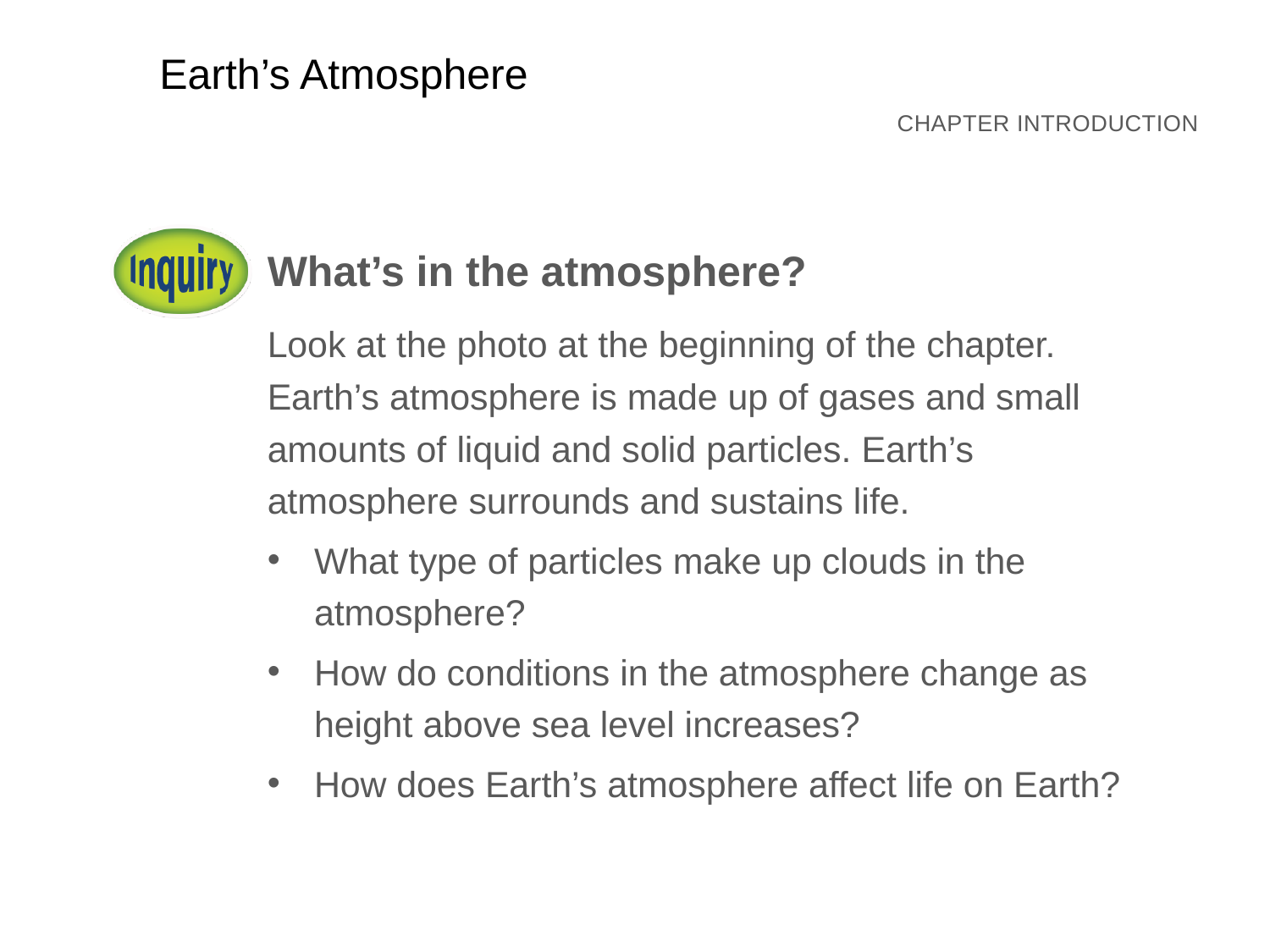

Earth’s Atmosphere

What’s in the atmosphere?
Look at the photo at the beginning of the chapter. Earth’s atmosphere is made up of gases and small amounts of liquid and solid particles. Earth’s atmosphere surrounds and sustains life.
What type of particles make up clouds in the atmosphere?
How do conditions in the atmosphere change as height above sea level increases?
How does Earth’s atmosphere affect life on Earth?